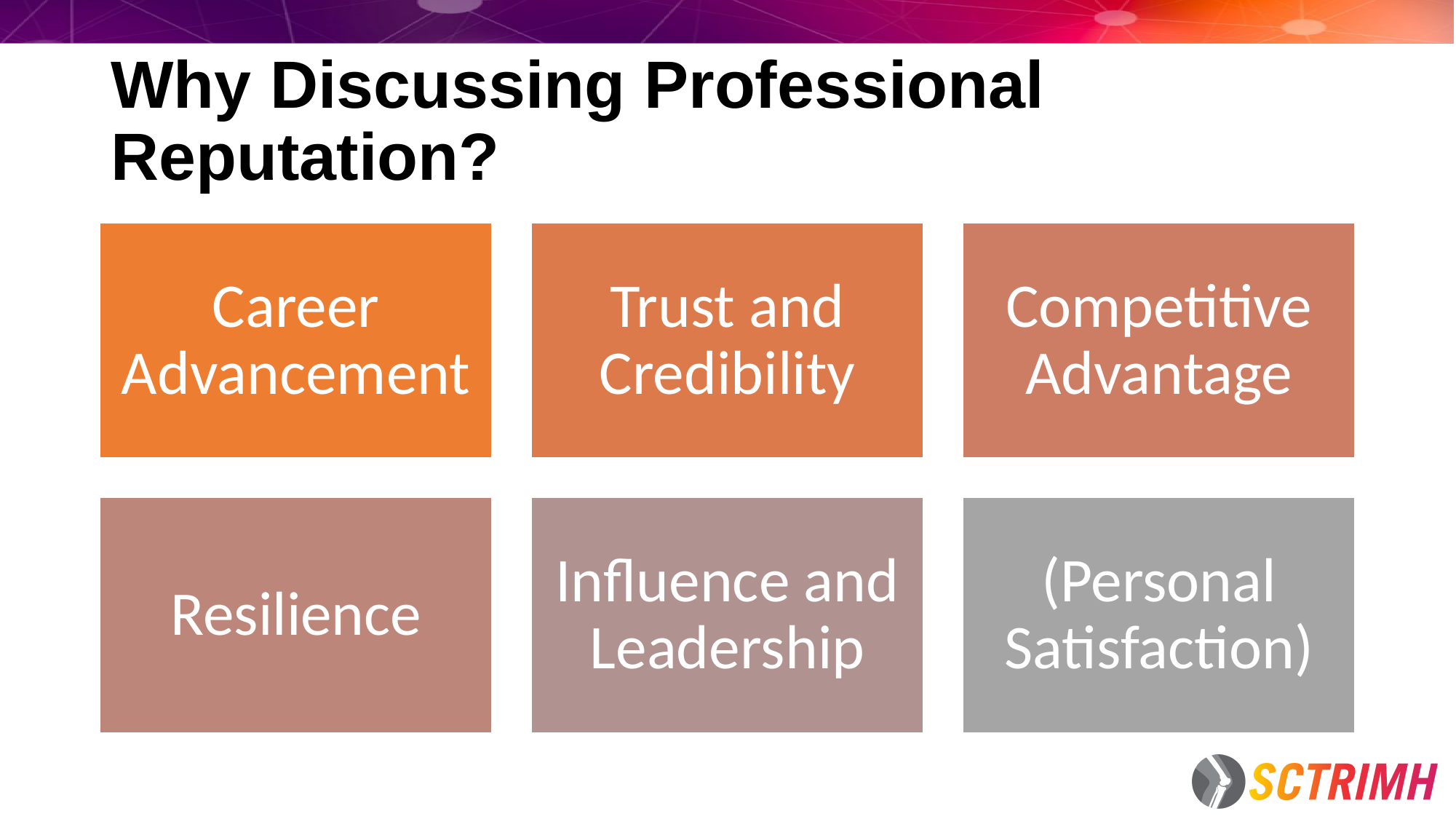

# Why Discussing Professional Reputation?
Career Advancement
Trust and Credibility
Competitive Advantage
Resilience
Influence and Leadership
(Personal Satisfaction)